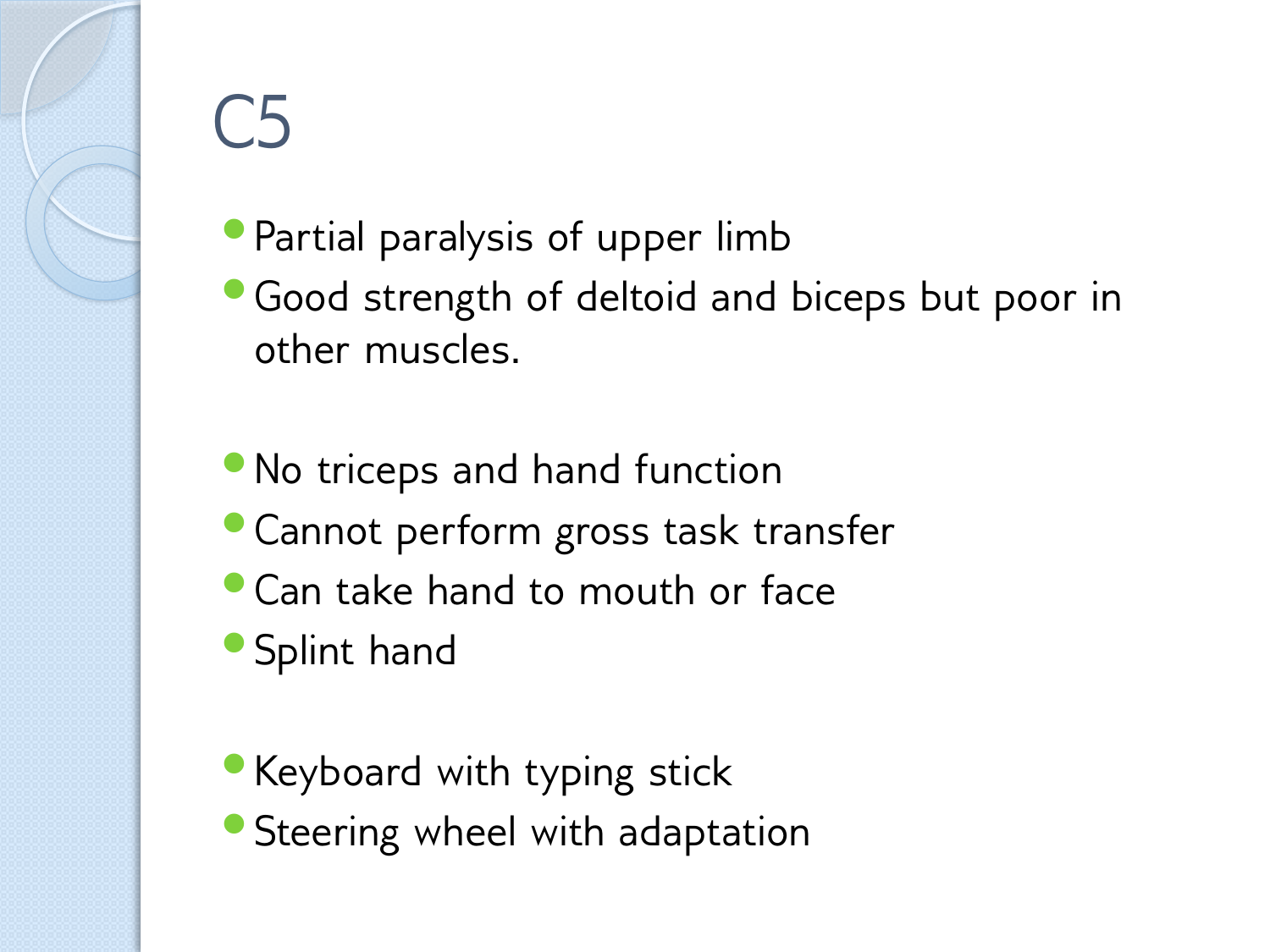

# C5
Partial paralysis of upper limb
Good strength of deltoid and biceps but poor in other muscles.

No triceps and hand function
Cannot perform gross task transfer
Can take hand to mouth or face
Splint hand

Keyboard with typing stick
Steering wheel with adaptation